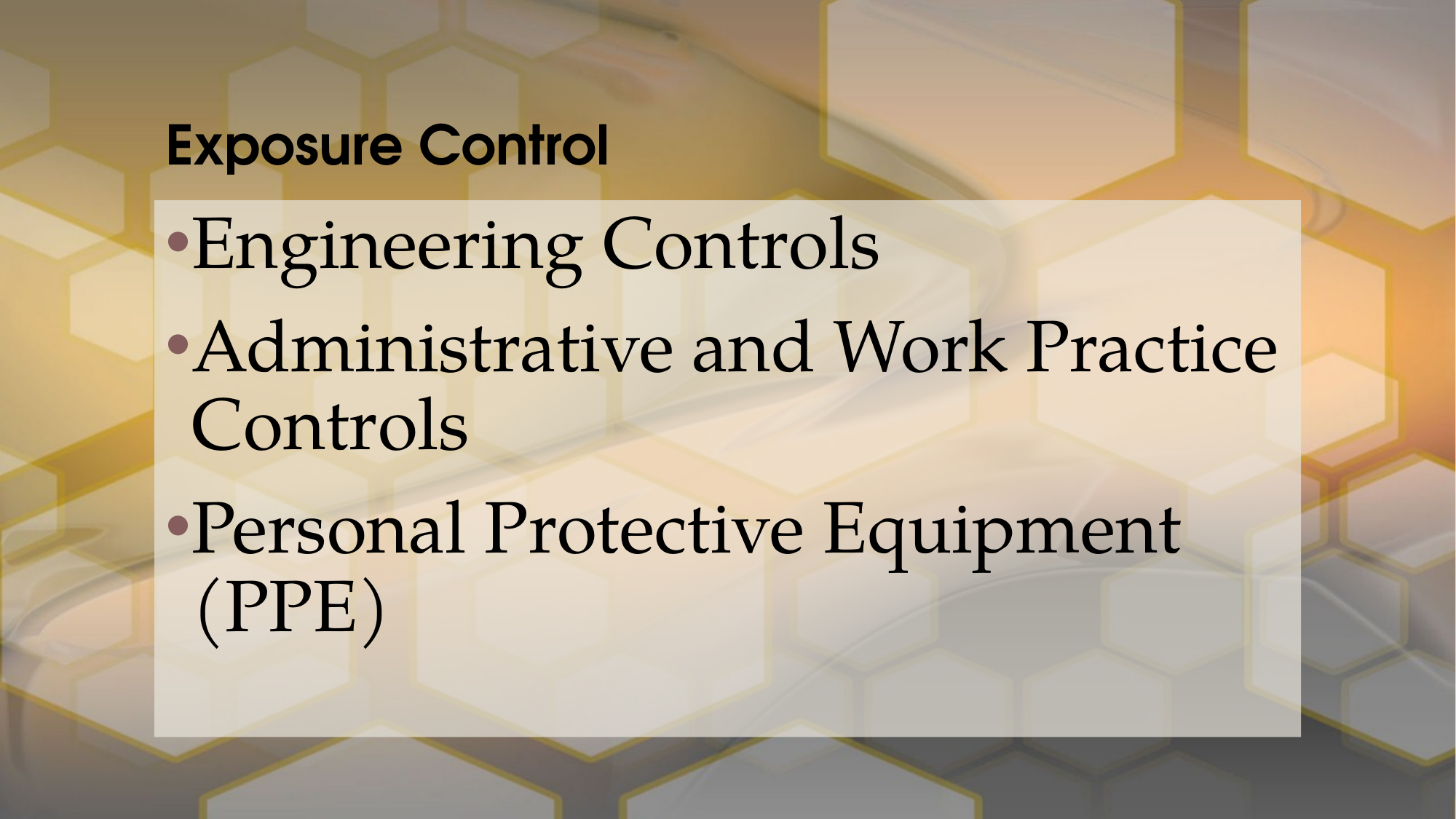

# Exposure Control
Engineering Controls
Administrative and Work Practice Controls
Personal Protective Equipment (PPE)